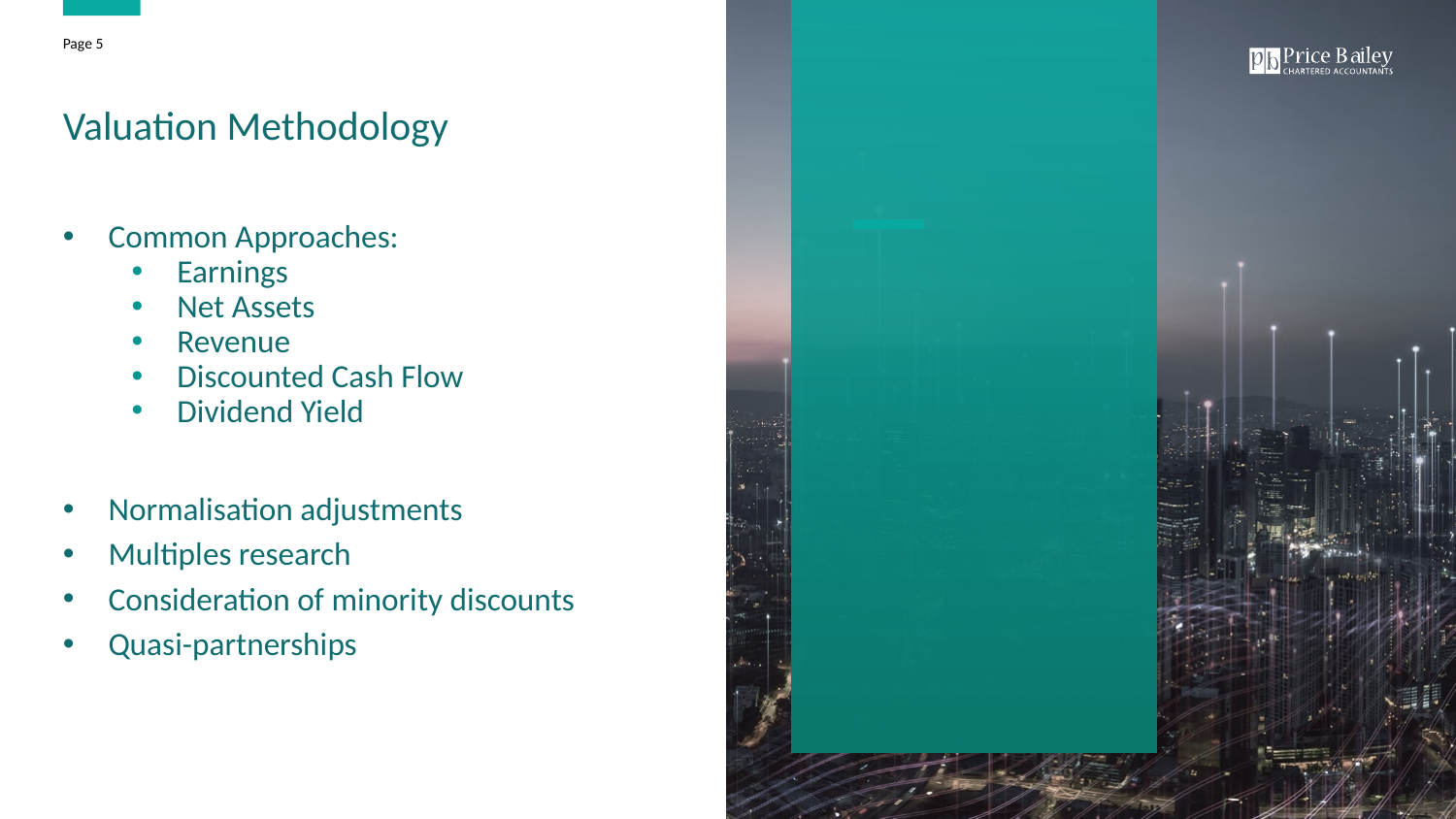

Page 5
# Valuation Methodology
Common Approaches:
Earnings
Net Assets
Revenue
Discounted Cash Flow
Dividend Yield

Normalisation adjustments
Multiples research
Consideration of minority discounts
Quasi-partnerships